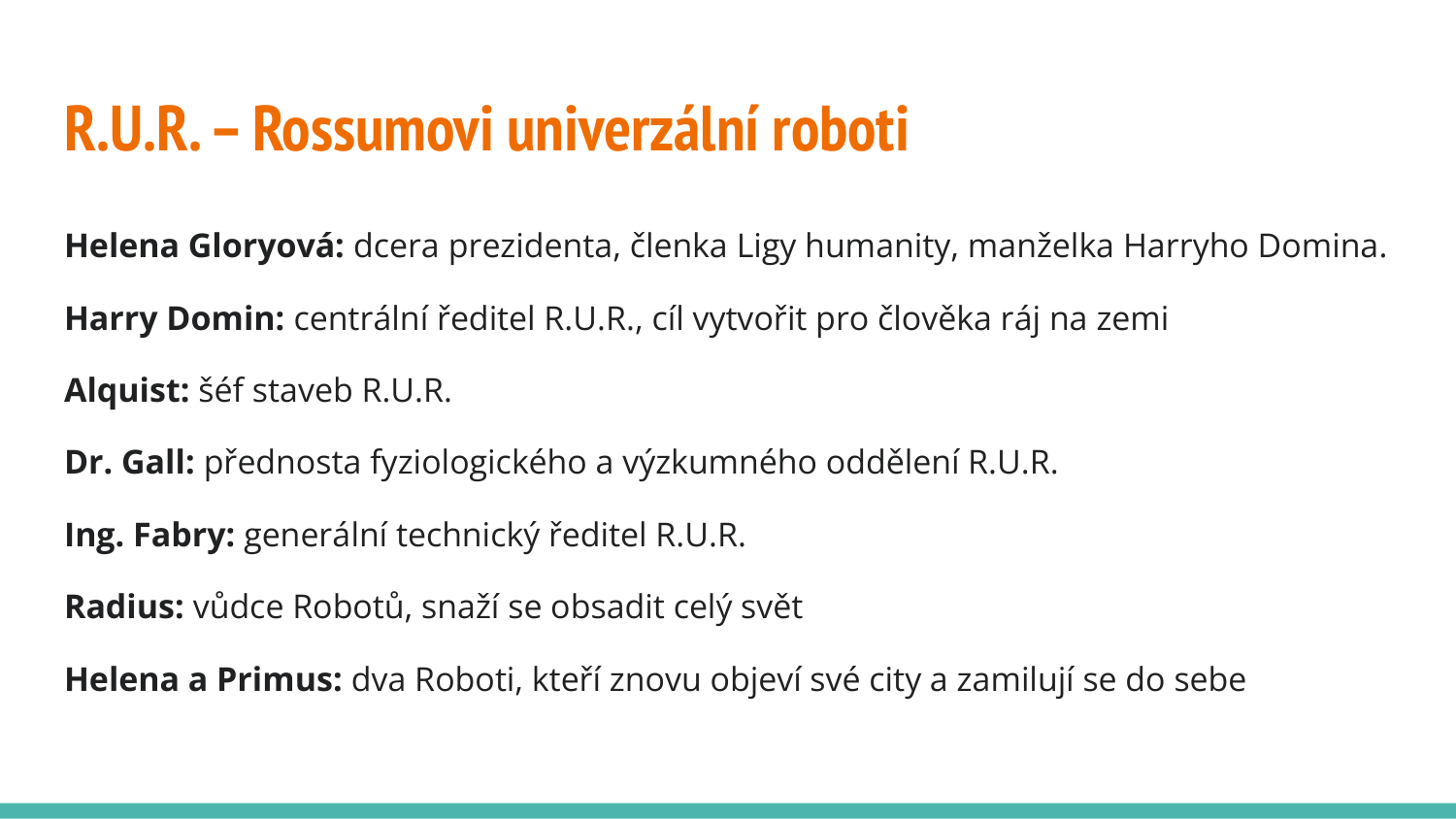

# R.U.R. – Rossumovi univerzální roboti
Helena Gloryová: dcera prezidenta, členka Ligy humanity, manželka Harryho Domina.
Harry Domin: centrální ředitel R.U.R., cíl vytvořit pro člověka ráj na zemi
Alquist: šéf staveb R.U.R.
Dr. Gall: přednosta fyziologického a výzkumného oddělení R.U.R.
Ing. Fabry: generální technický ředitel R.U.R.
Radius: vůdce Robotů, snaží se obsadit celý svět
Helena a Primus: dva Roboti, kteří znovu objeví své city a zamilují se do sebe